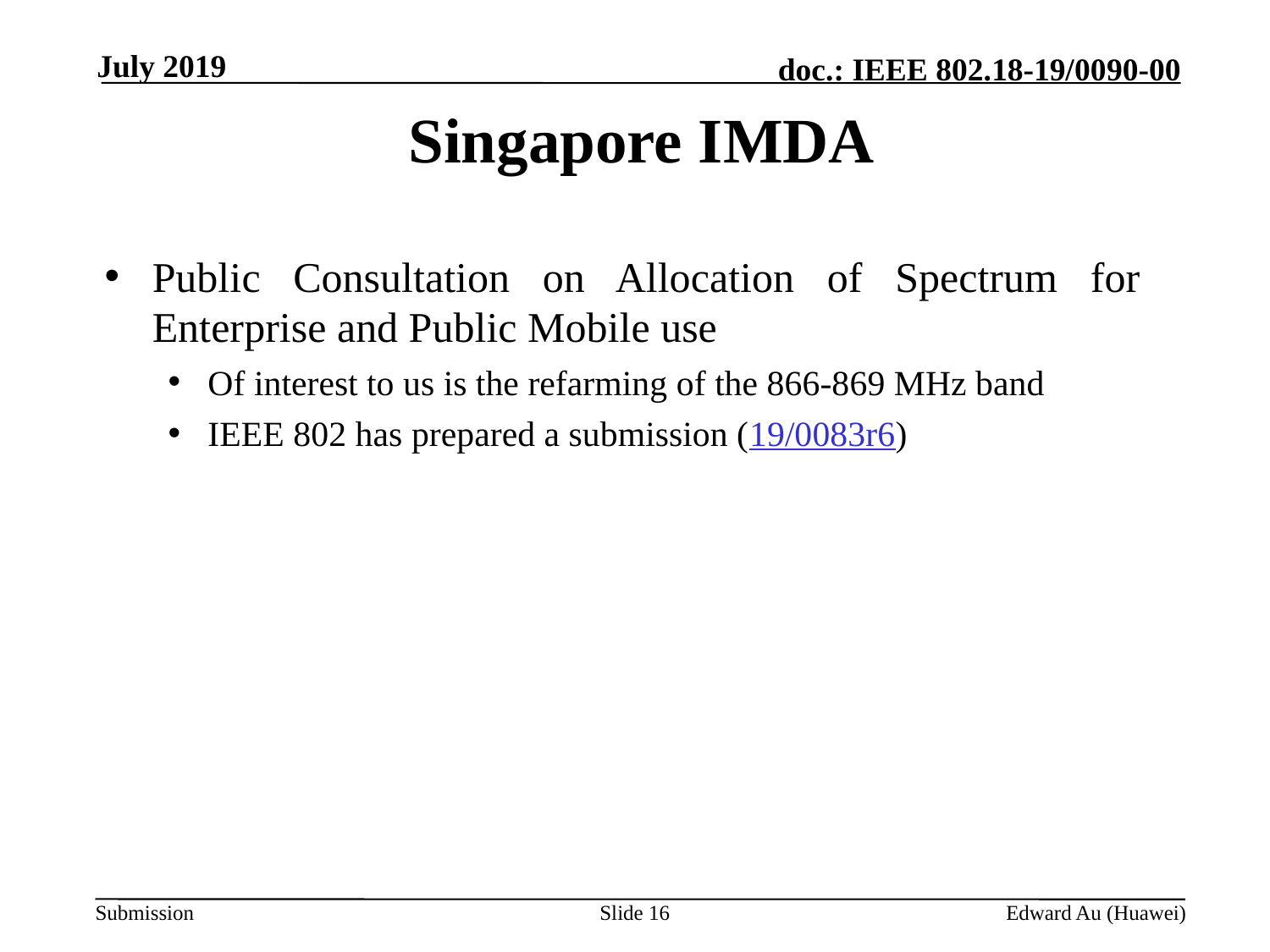

July 2019
# Singapore IMDA
Public Consultation on Allocation of Spectrum for Enterprise and Public Mobile use
Of interest to us is the refarming of the 866-869 MHz band
IEEE 802 has prepared a submission (19/0083r6)

Slide 16
Edward Au (Huawei)